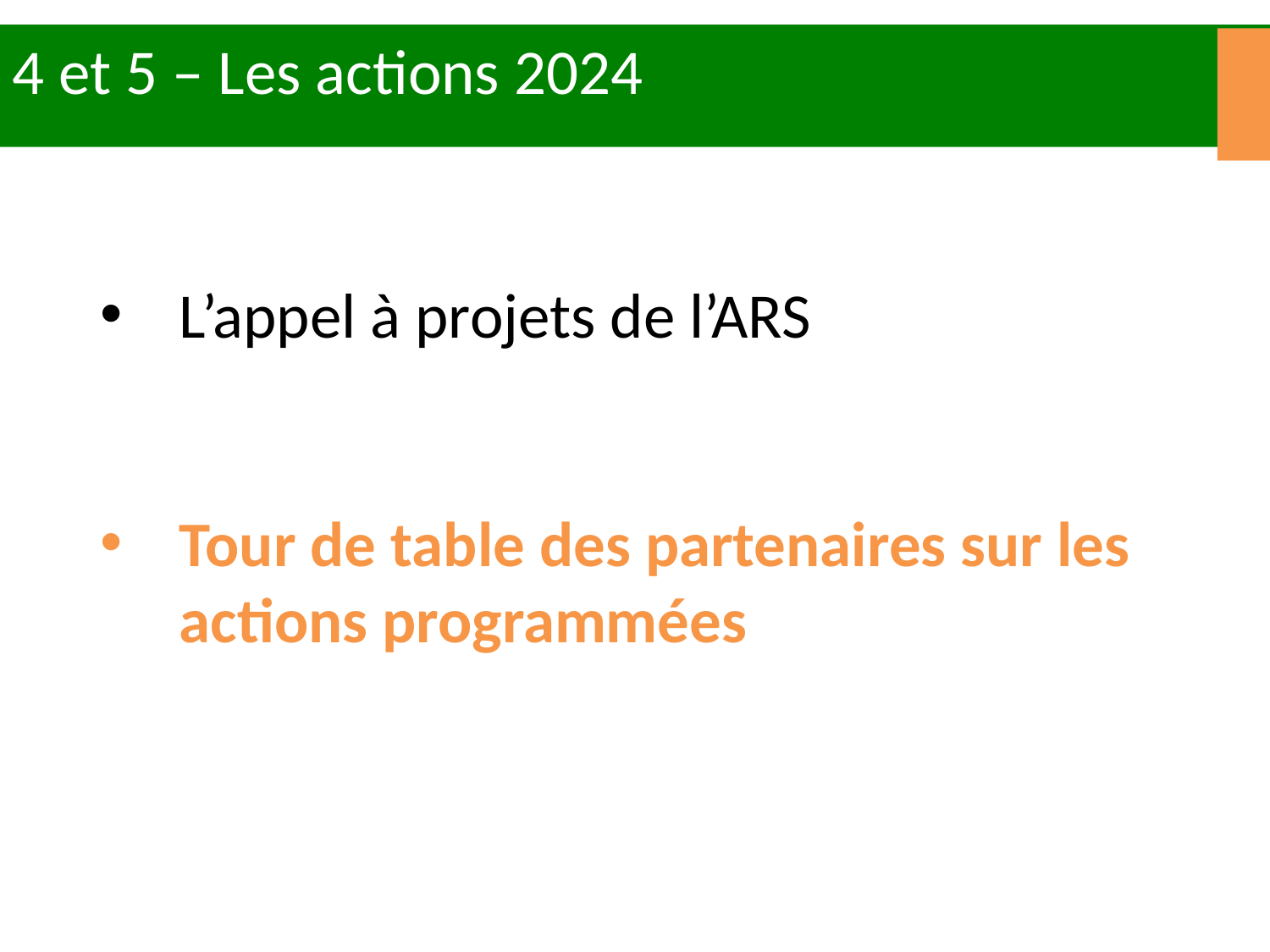

4 et 5 – Les actions 2024

L’appel à projets de l’ARS

Tour de table des partenaires sur les actions programmées